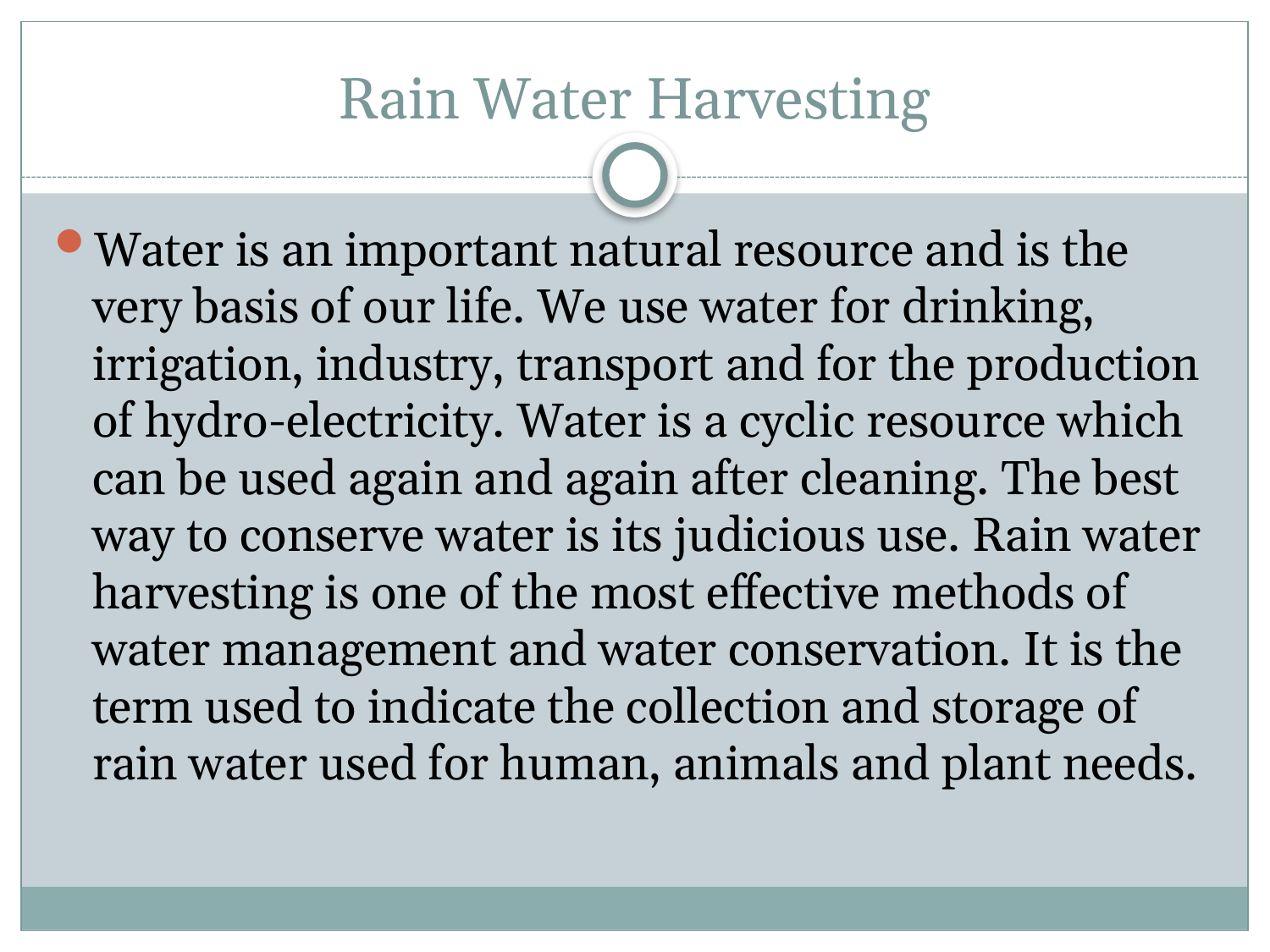

# Rain Water Harvesting
Water is an important natural resource and is the very basis of our life. We use water for drinking, irrigation, industry, transport and for the production of hydro-electricity. Water is a cyclic resource which can be used again and again after cleaning. The best way to conserve water is its judicious use. Rain water harvesting is one of the most effective methods of water management and water conservation. It is the term used to indicate the collection and storage of rain water used for human, animals and plant needs.